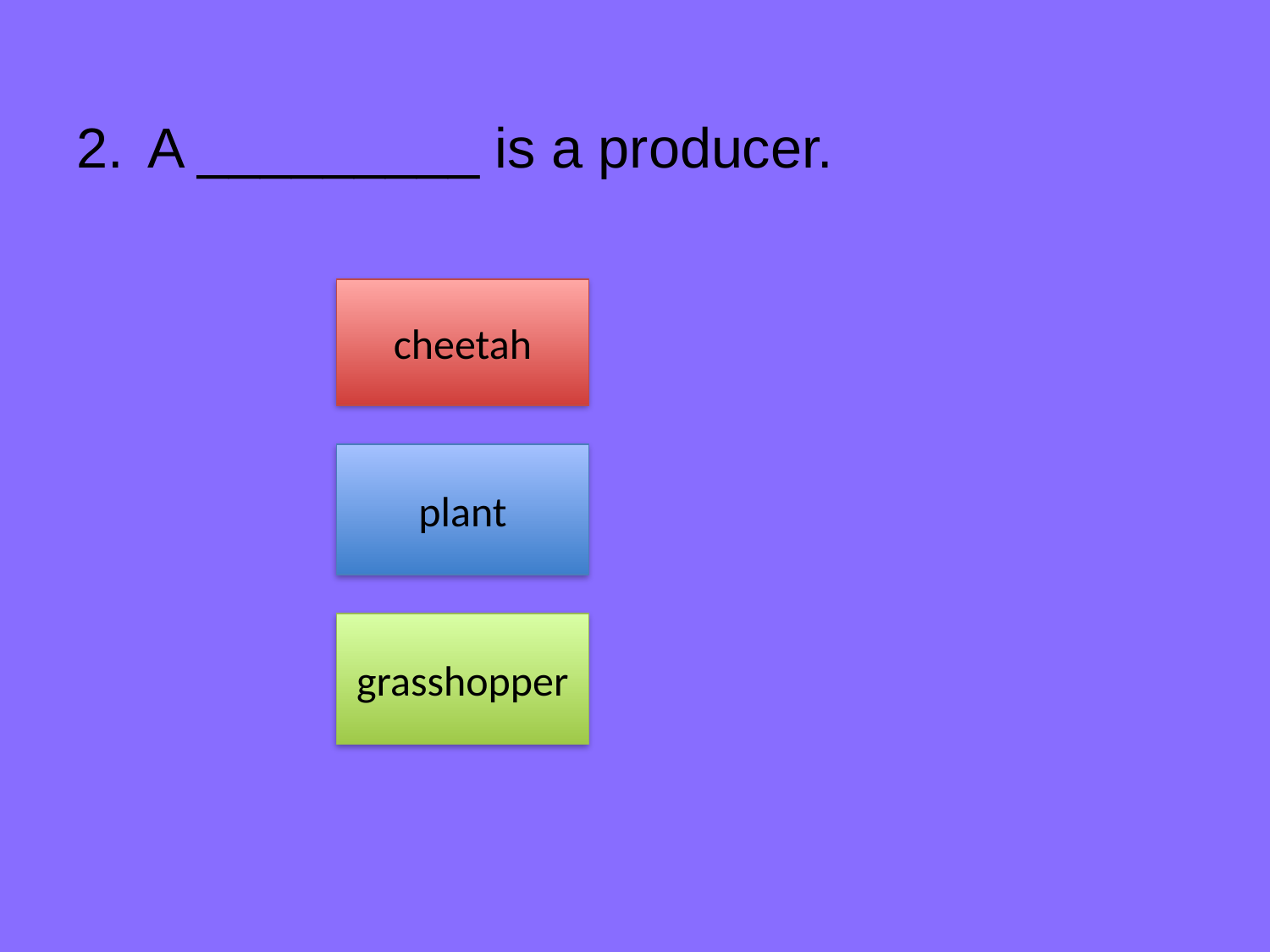

A _________ is a producer.

cheetah
plant
grasshopper